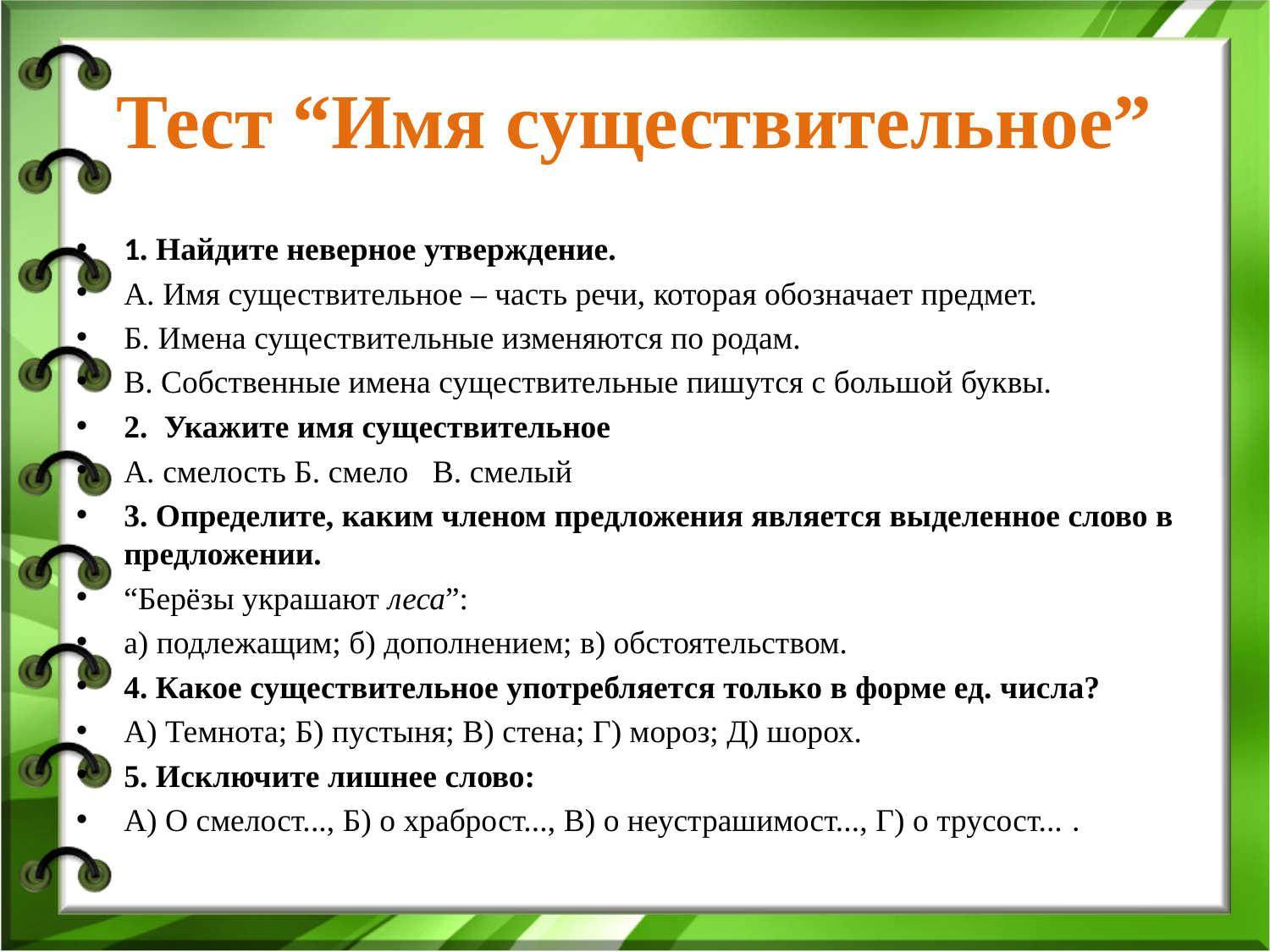

# Тест “Имя существительное”
1. Найдите неверное утверждение.
А. Имя существительное – часть речи, которая обозначает предмет.
Б. Имена существительные изменяются по родам.
В. Собственные имена существительные пишутся с большой буквы.
2.  Укажите имя существительное
А. смелость Б. смело   В. смелый
3. Определите, каким членом предложения является выделенное слово в предложении.
“Берёзы украшают леса”:
а) подлежащим; б) дополнением; в) обстоятельством.
4. Какое существительное употребляется только в форме ед. числа?
А) Темнота; Б) пустыня; В) стена; Г) мороз; Д) шорох.
5. Исключите лишнее слово:
А) О смелост..., Б) о храброст..., В) о неустрашимост..., Г) о трусост... .